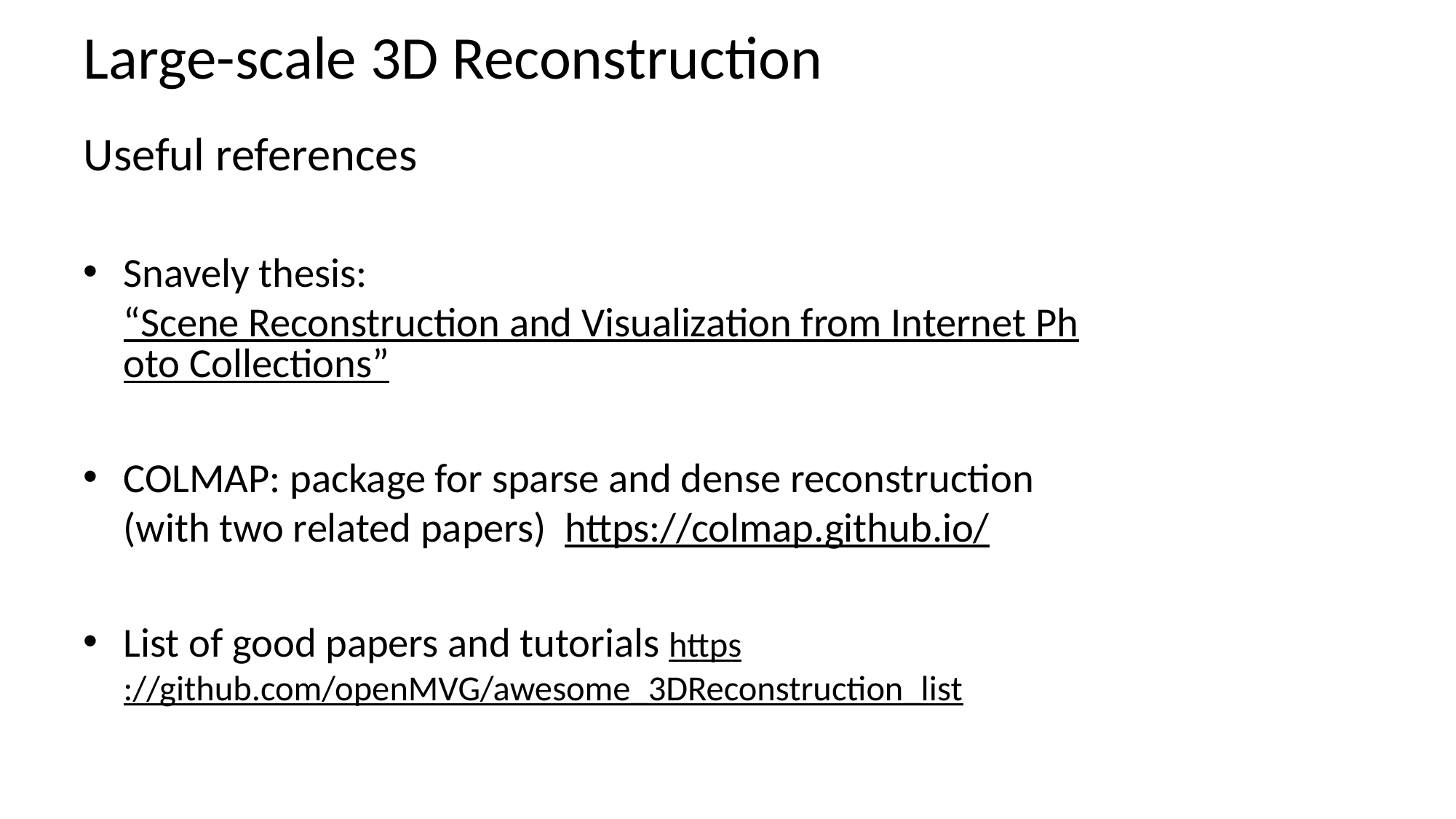

# Large-scale 3D Reconstruction
Useful references

Snavely thesis: “Scene Reconstruction and Visualization from Internet Photo Collections”

COLMAP: package for sparse and dense reconstruction (with two related papers)  https://colmap.github.io/

List of good papers and tutorials https://github.com/openMVG/awesome_3DReconstruction_list